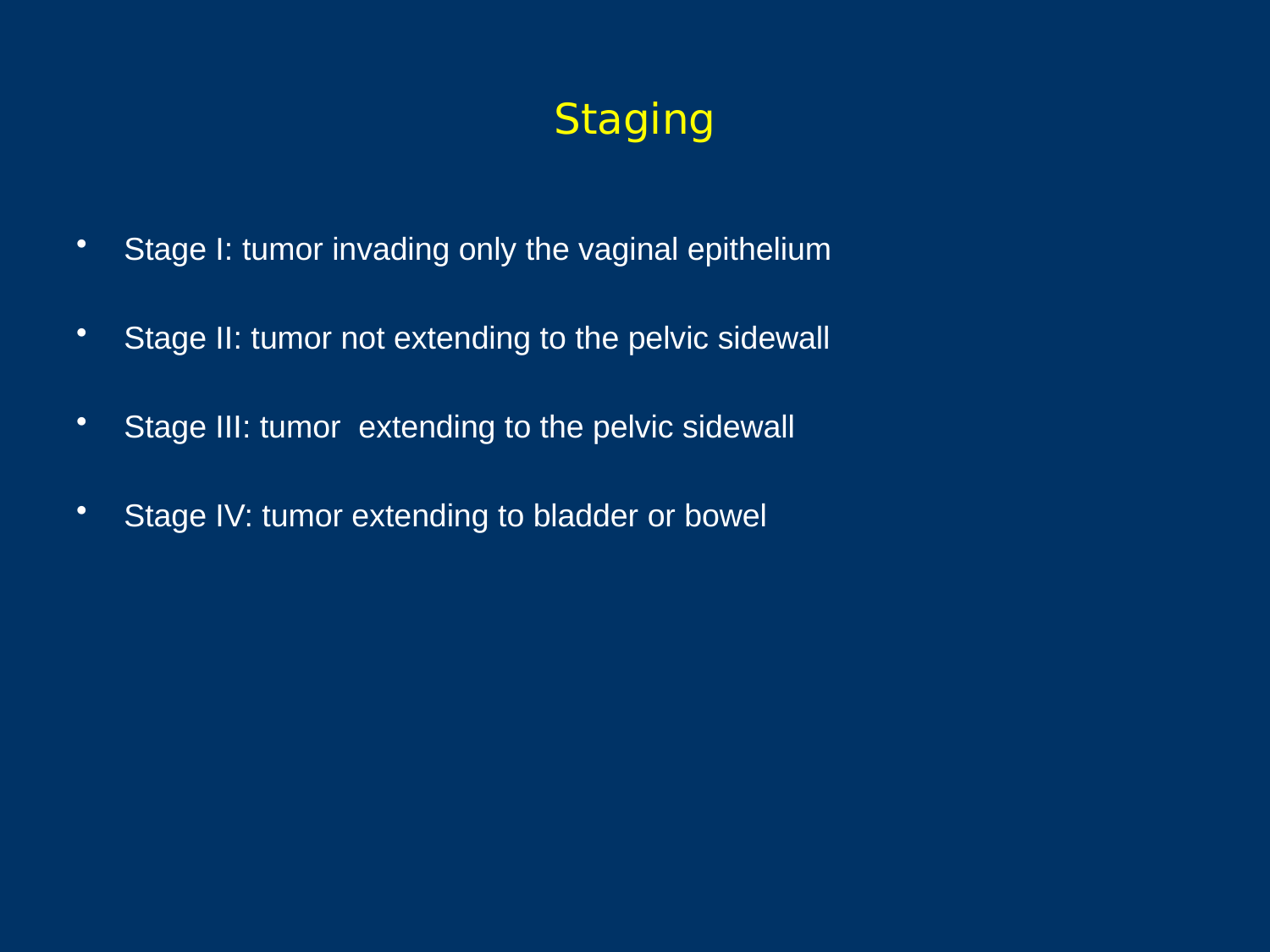

# Staging
Stage Ι: tumor invading only the vaginal epithelium

Stage ΙΙ: tumor not extending to the pelvic sidewall

Stage ΙΙΙ: tumor  extending to the pelvic sidewall

Stage ΙV: tumor extending to bladder or bowel